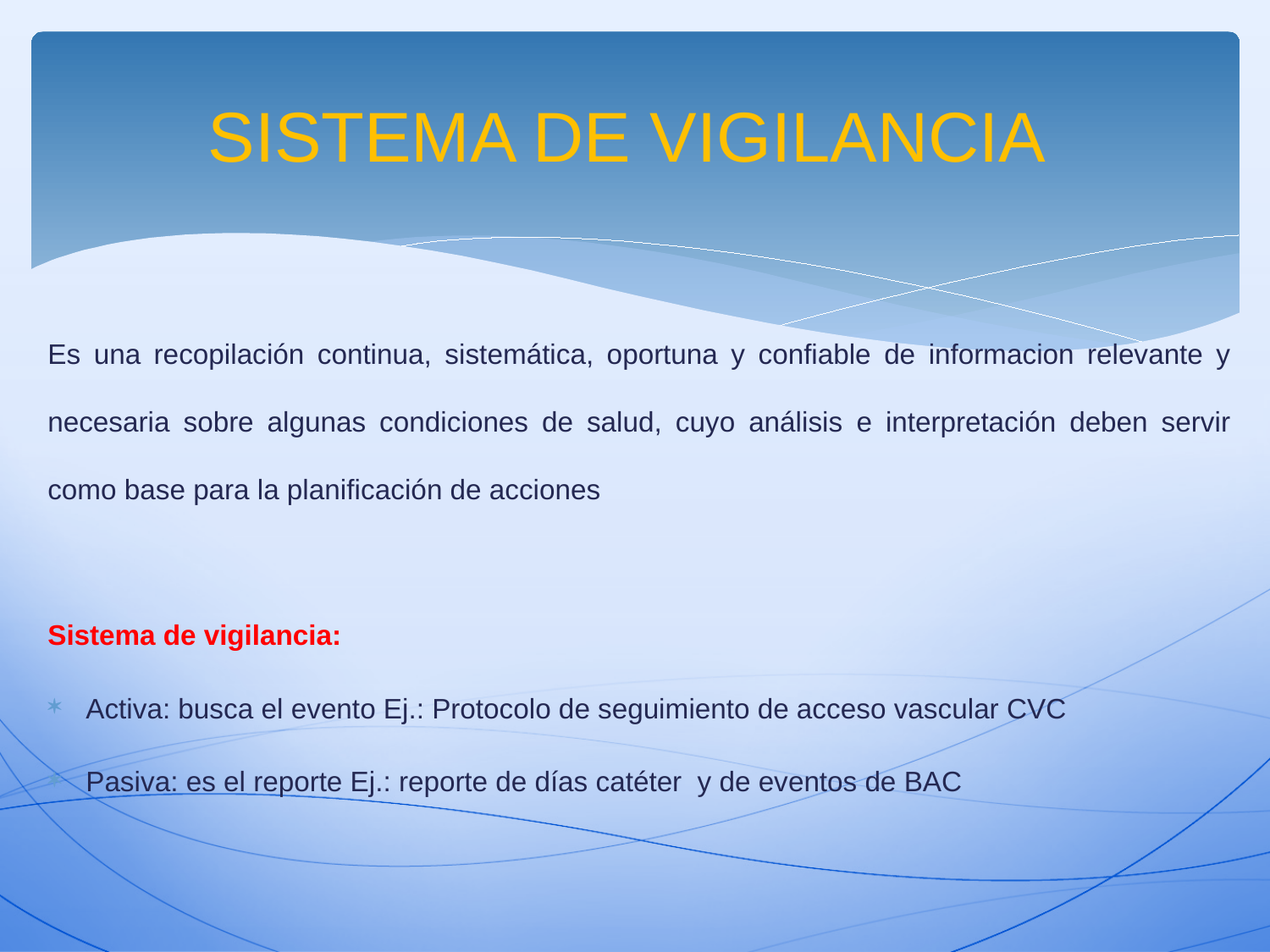

# SISTEMA DE VIGILANCIA
Es una recopilación continua, sistemática, oportuna y confiable de informacion relevante y necesaria sobre algunas condiciones de salud, cuyo análisis e interpretación deben servir como base para la planificación de acciones

Sistema de vigilancia:
Activa: busca el evento Ej.: Protocolo de seguimiento de acceso vascular CVC
Pasiva: es el reporte Ej.: reporte de días catéter  y de eventos de BAC